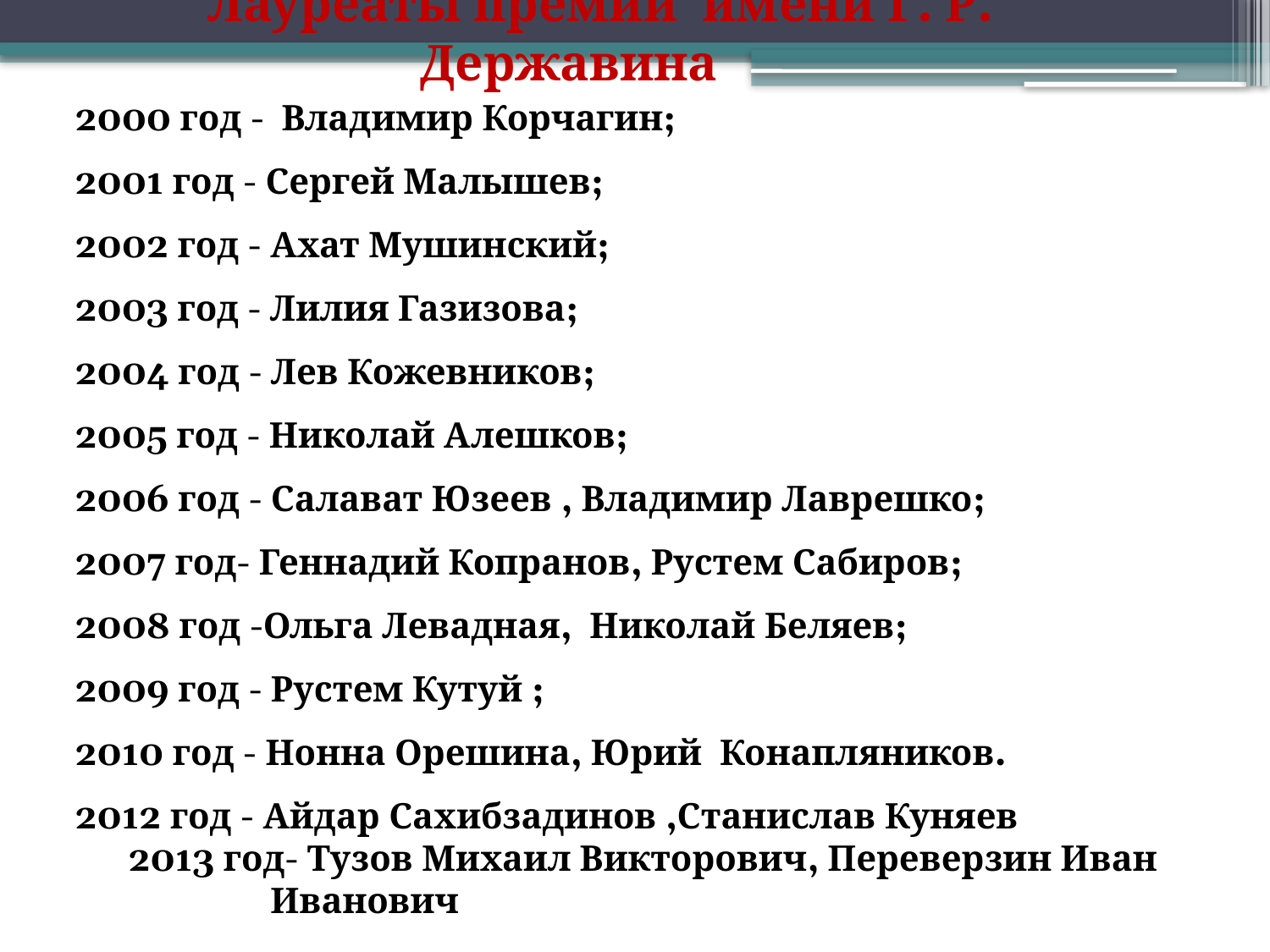

Лауреаты премии  имени Г. Р. Державина

2000 год -  Владимир Корчагин;
2001 год - Сергей Малышев;
2002 год - Ахат Мушинский;
2003 год - Лилия Газизова;
2004 год - Лев Кожевников;
2005 год - Николай Алешков;
2006 год - Салават Юзеев , Владимир Лаврешко;
2007 год- Геннадий Копранов, Рустем Сабиров;
2008 год -Ольга Левадная,  Николай Беляев;
2009 год - Рустем Кутуй ;
2010 год - Нонна Орешина, Юрий  Конапляников.
2012 год - Айдар Сахибзадинов ,Станислав Куняев
      2013 год- Тузов Михаил Викторович, Переверзин Иван
                      Иванович

.